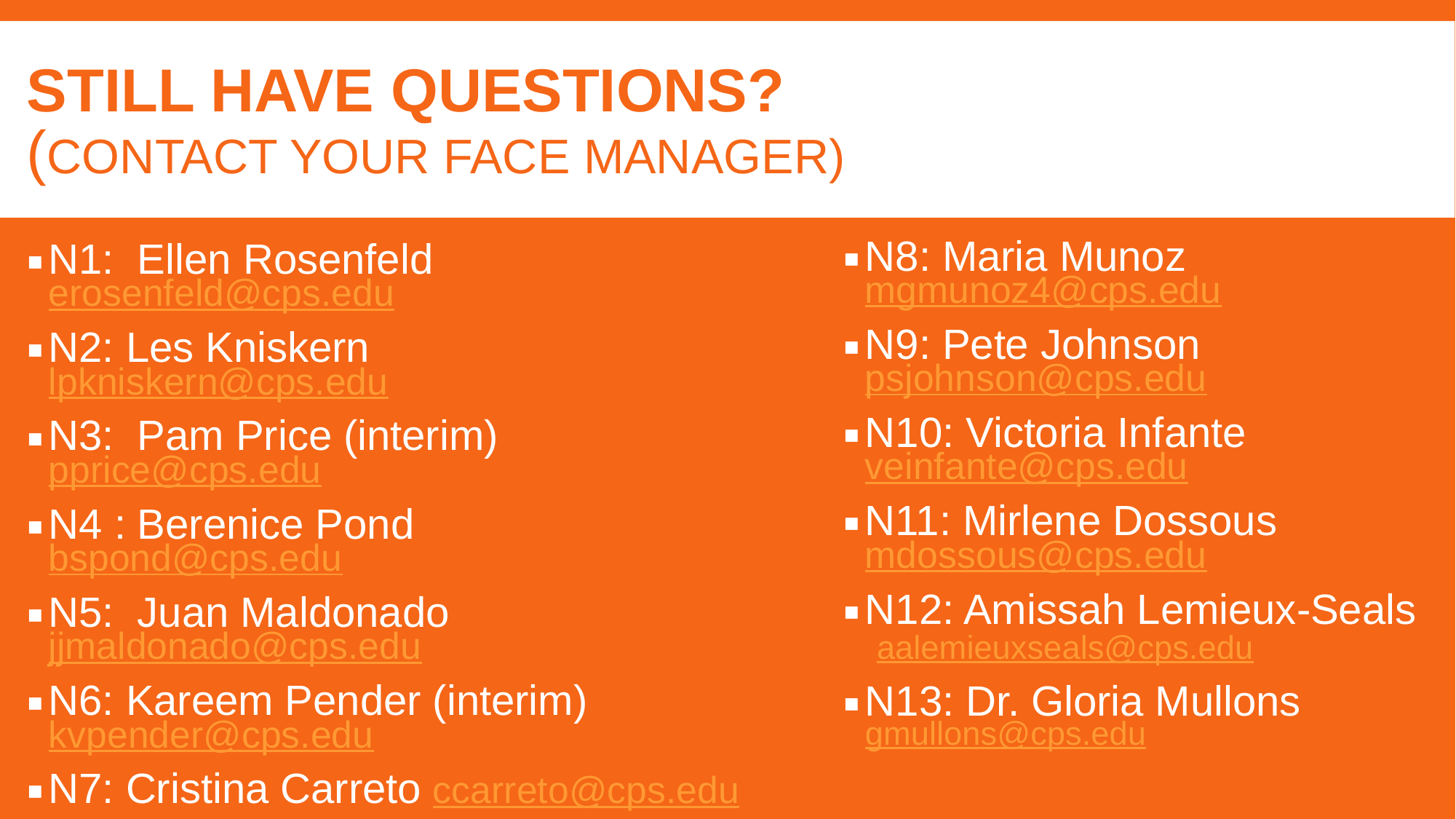

# STILL HAVE QUESTIONS? (CONTACT YOUR FACE MANAGER)
N8: Maria Munoz mgmunoz4@cps.edu
N9: Pete Johnson  psjohnson@cps.edu
N10: Victoria Infante veinfante@cps.edu
N11: Mirlene Dossous mdossous@cps.edu
N12: Amissah Lemieux-Seals  aalemieuxseals@cps.edu
N13: Dr. Gloria Mullons gmullons@cps.edu
N1:  Ellen Rosenfeld                   erosenfeld@cps.edu
N2: Les Kniskern                          lpkniskern@cps.edu
N3:  Pam Price (interim)                 pprice@cps.edu
N4 : Berenice Pond                            bspond@cps.edu
N5:  Juan Maldonado jjmaldonado@cps.edu
N6: Kareem Pender (interim) kvpender@cps.edu
N7: Cristina Carreto ccarreto@cps.edu